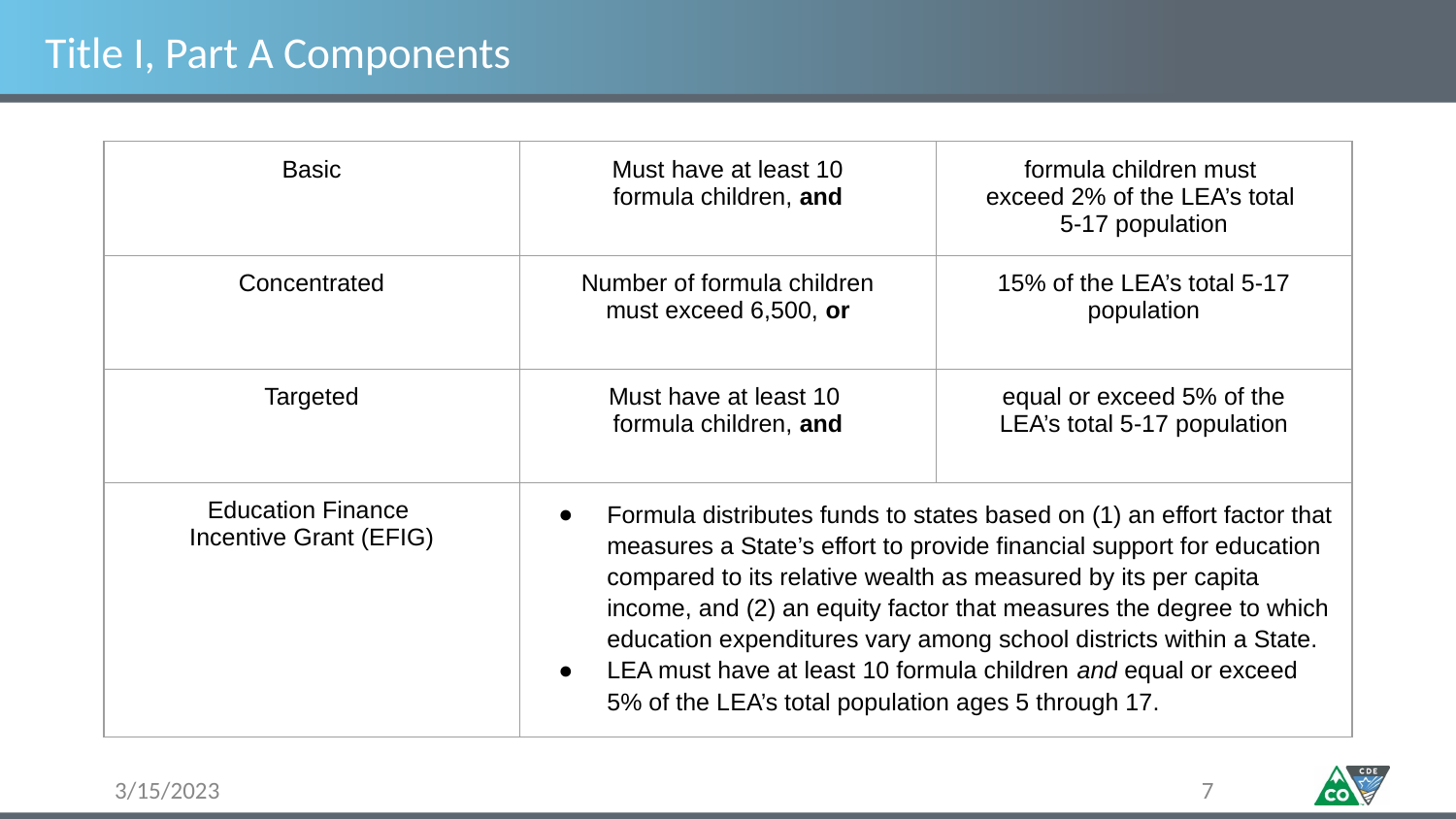

# Title I, Part A Components
| Basic | Must have at least 10 formula children, and | formula children must exceed 2% of the LEA’s total 5-17 population |
| --- | --- | --- |
| Concentrated | Number of formula children must exceed 6,500, or | 15% of the LEA’s total 5-17 population |
| Targeted | Must have at least 10 formula children, and | equal or exceed 5% of the LEA’s total 5-17 population |
| Education Finance Incentive Grant (EFIG) | Formula distributes funds to states based on (1) an effort factor that measures a State’s effort to provide financial support for education compared to its relative wealth as measured by its per capita income, and (2) an equity factor that measures the degree to which education expenditures vary among school districts within a State. LEA must have at least 10 formula children and equal or exceed 5% of the LEA’s total population ages 5 through 17. |  |